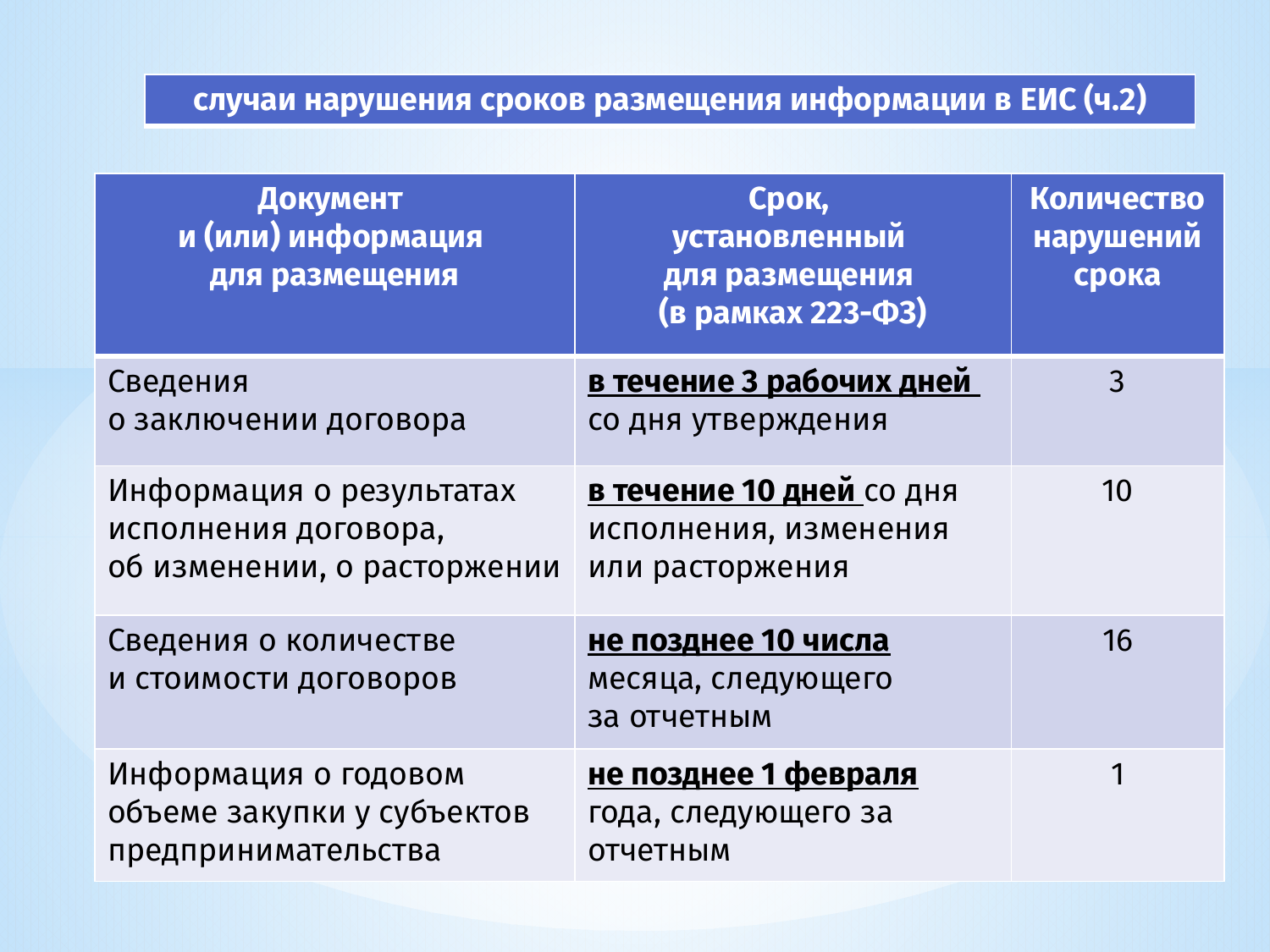

| случаи нарушения сроков размещения информации в ЕИС (ч.2) |
| --- |

| Документ и (или) информация для размещения | Срок, установленный для размещения (в рамках 223-ФЗ) | Количество нарушений срока |
| --- | --- | --- |
| Сведения о заключении договора | в течение 3 рабочих дней со дня утверждения | 3 |
| Информация о результатах исполнения договора, об изменении, о расторжении | в течение 10 дней со дня исполнения, изменения или расторжения | 10 |
| Сведения о количестве и стоимости договоров | не позднее 10 числа месяца, следующего за отчетным | 16 |
| Информация о годовом объеме закупки у субъектов предпринимательства | не позднее 1 февраля года, следующего за отчетным | 1 |